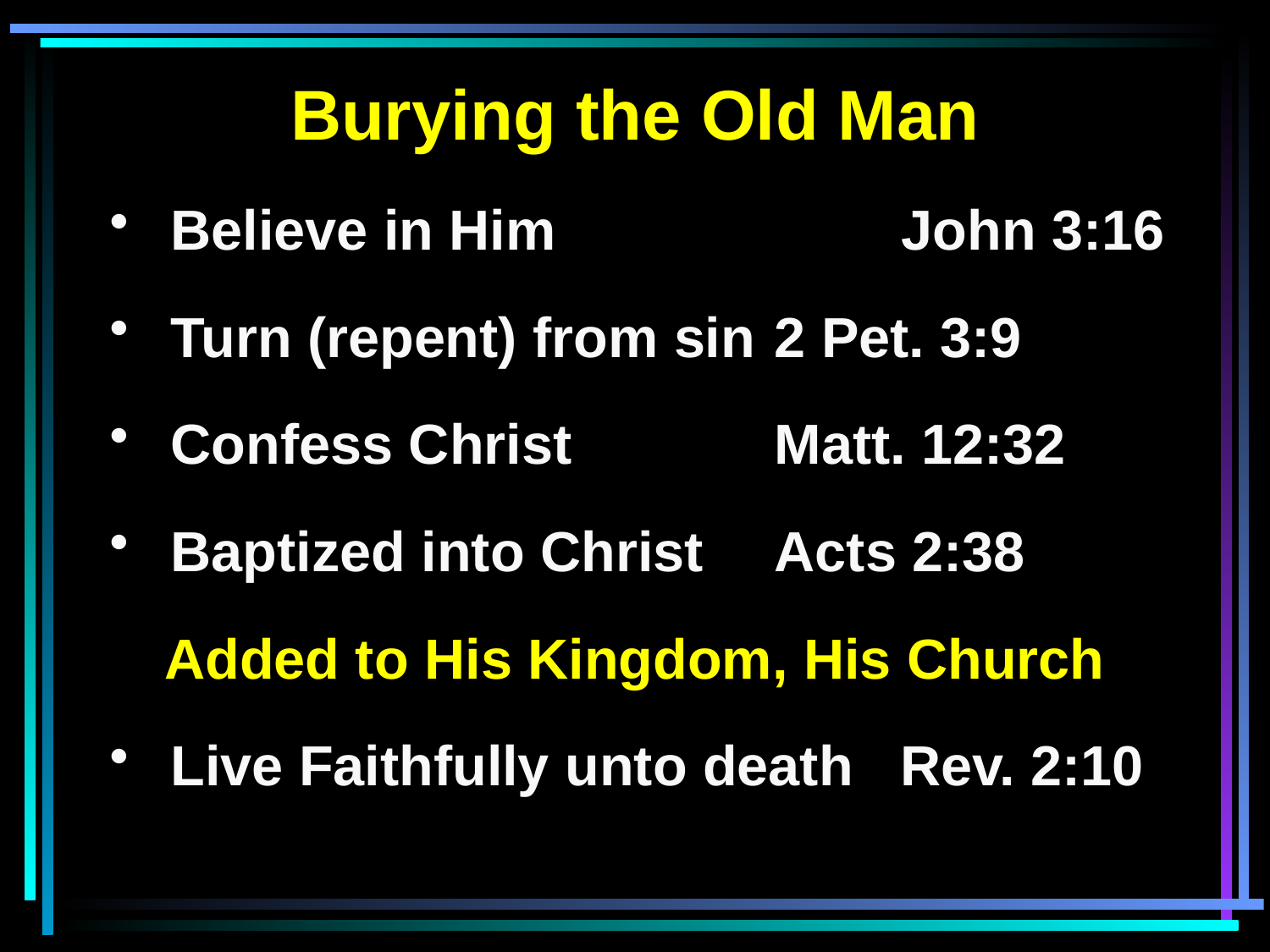

Burying the Old Man
  Believe in Him			John 3:16
  Turn (repent) from sin	2 Pet. 3:9
  Confess Christ		Matt. 12:32
  Baptized into Christ	Acts 2:38
Added to His Kingdom, His Church
  Live Faithfully unto death   Rev. 2:10